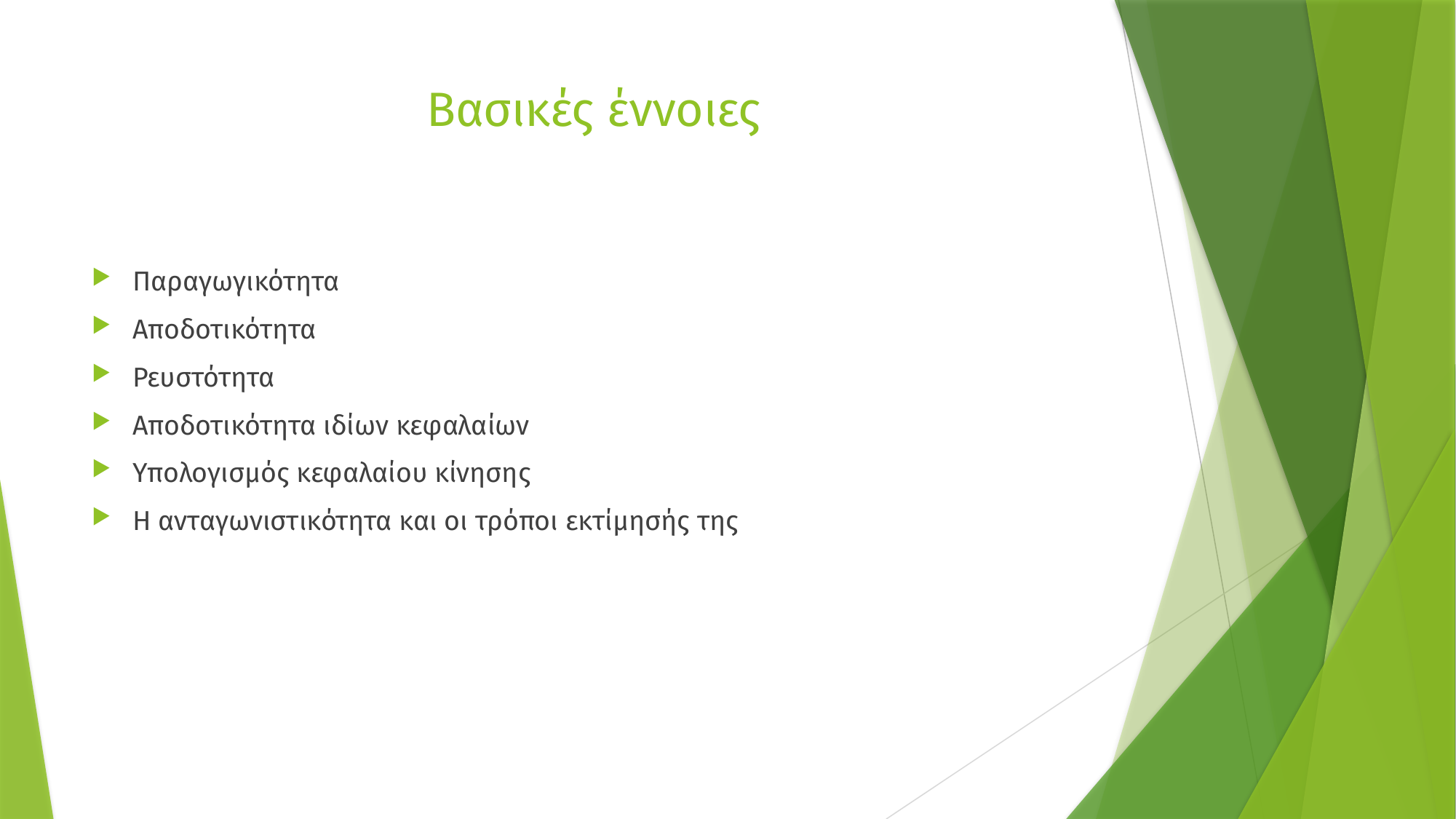

# Βασικές έννοιες
Παραγωγικότητα
Αποδοτικότητα
Ρευστότητα
Αποδοτικότητα ιδίων κεφαλαίων
Υπολογισμός κεφαλαίου κίνησης
Η ανταγωνιστικότητα και οι τρόποι εκτίμησής της